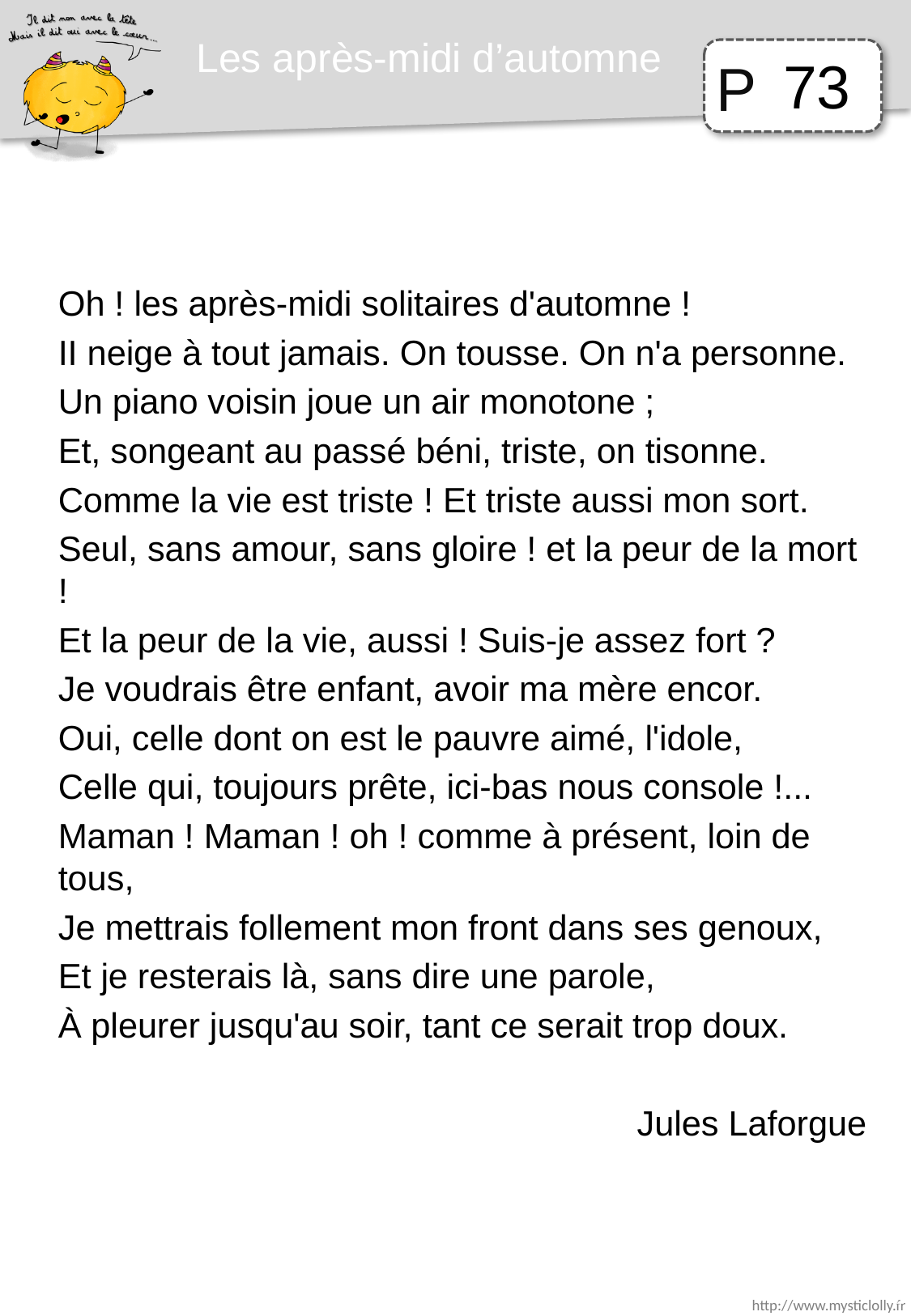

Les après-midi d’automne
73
Oh ! les après-midi solitaires d'automne !
II neige à tout jamais. On tousse. On n'a personne.
Un piano voisin joue un air monotone ;
Et, songeant au passé béni, triste, on tisonne.
Comme la vie est triste ! Et triste aussi mon sort.
Seul, sans amour, sans gloire ! et la peur de la mort !
Et la peur de la vie, aussi ! Suis-je assez fort ?
Je voudrais être enfant, avoir ma mère encor.
Oui, celle dont on est le pauvre aimé, l'idole,
Celle qui, toujours prête, ici-bas nous console !...
Maman ! Maman ! oh ! comme à présent, loin de tous,
Je mettrais follement mon front dans ses genoux,
Et je resterais là, sans dire une parole,
À pleurer jusqu'au soir, tant ce serait trop doux.

Jules Laforgue